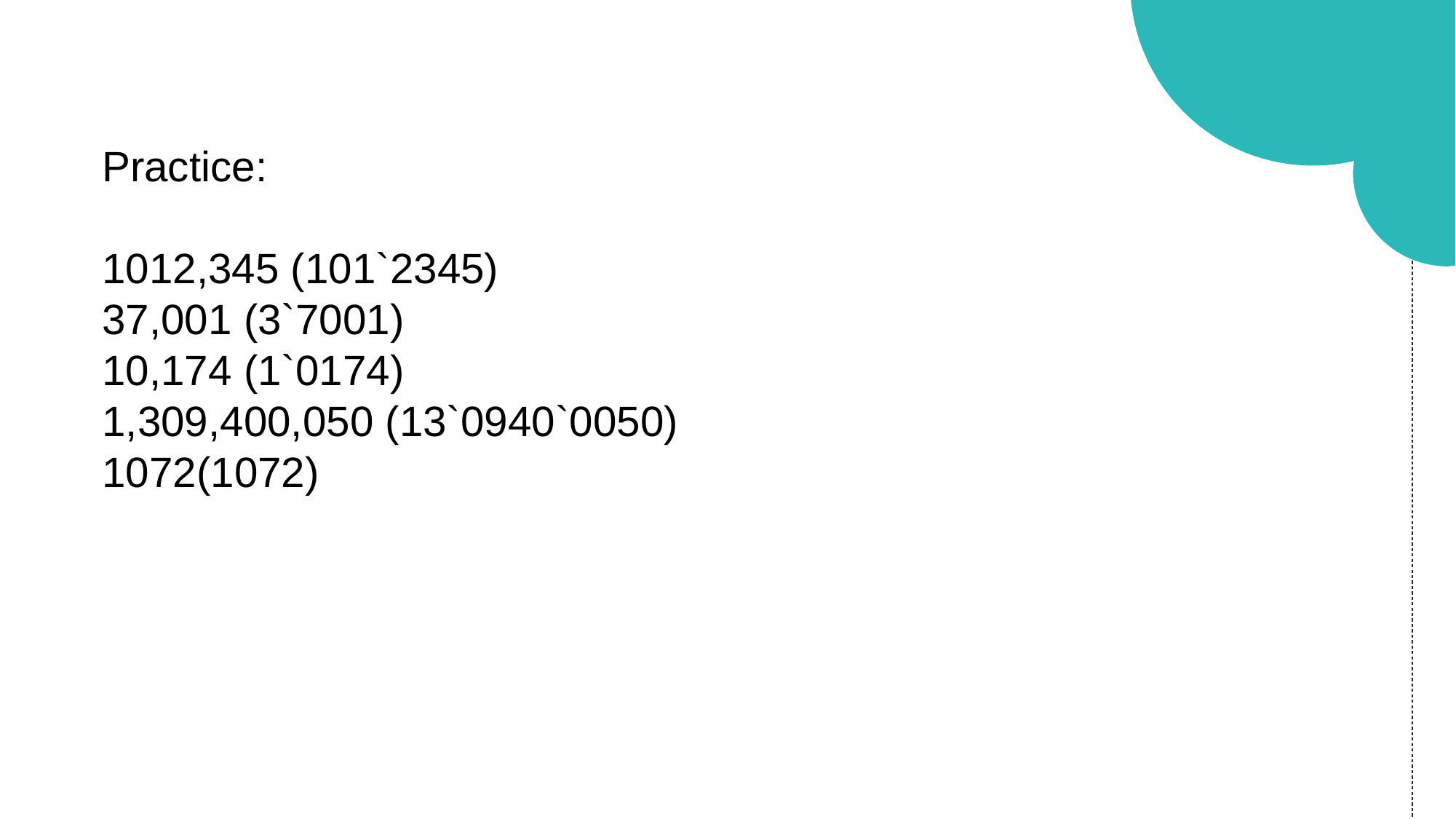

Practice:

1012,345 (101`2345)
37,001 (3`7001)
10,174 (1`0174)
1,309,400,050 (13`0940`0050)
1072(1072)